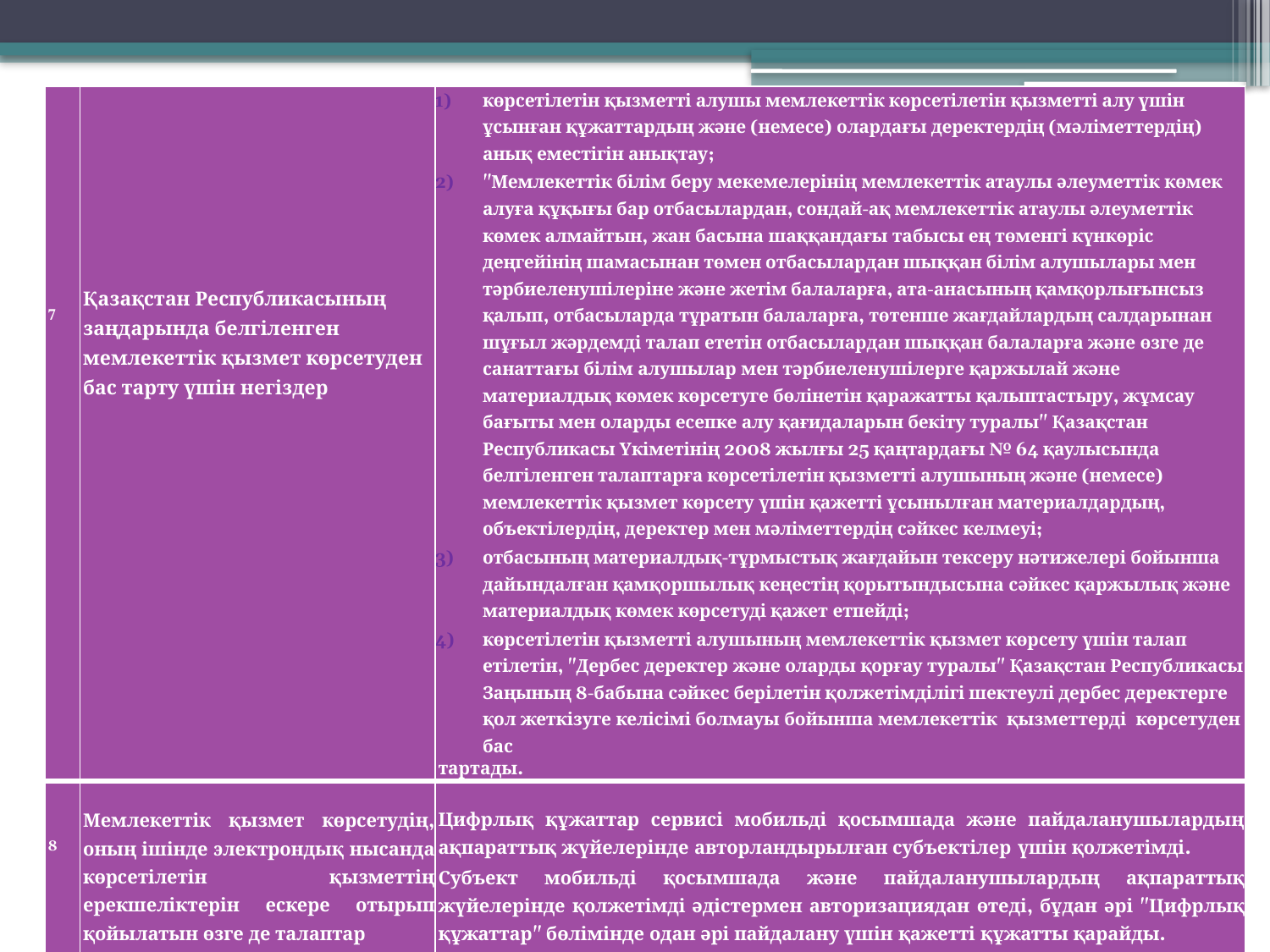

| 7 | Қазақстан Республикасының заңдарында белгіленген мемлекеттік қызмет көрсетуден бас тарту үшін негіздер | көрсетілетін қызметті алушы мемлекеттік көрсетілетін қызметті алу үшін ұсынған құжаттардың және (немесе) олардағы деректердің (мәліметтердің) анық еместігін анықтау; "Мемлекеттік білім беру мекемелерінің мемлекеттік атаулы әлеуметтік көмек алуға құқығы бар отбасылардан, сондай-ақ мемлекеттік атаулы әлеуметтік көмек алмайтын, жан басына шаққандағы табысы ең төменгі күнкөріс деңгейінің шамасынан төмен отбасылардан шыққан білім алушылары мен тәрбиеленушілеріне және жетім балаларға, ата-анасының қамқорлығынсыз қалып, отбасыларда тұратын балаларға, төтенше жағдайлардың салдарынан шұғыл жәрдемді талап ететін отбасылардан шыққан балаларға және өзге де санаттағы білім алушылар мен тәрбиеленушілерге қаржылай және материалдық көмек көрсетуге бөлінетін қаражатты қалыптастыру, жұмсау бағыты мен оларды есепке алу қағидаларын бекіту туралы" Қазақстан Республикасы Үкіметінің 2008 жылғы 25 қаңтардағы № 64 қаулысында белгіленген талаптарға көрсетілетін қызметті алушының және (немесе) мемлекеттік қызмет көрсету үшін қажетті ұсынылған материалдардың, объектілердің, деректер мен мәліметтердің сәйкес келмеуі; отбасының материалдық-тұрмыстық жағдайын тексеру нәтижелері бойынша дайындалған қамқоршылық кеңестің қорытындысына сәйкес қаржылық және материалдық көмек көрсетуді қажет етпейді; көрсетілетін қызметті алушының мемлекеттік қызмет көрсету үшін талап етілетін, "Дербес деректер және оларды қорғау туралы" Қазақстан Республикасы Заңының 8-бабына сәйкес берілетін қолжетімділігі шектеулі дербес деректерге қол жеткізуге келісімі болмауы бойынша мемлекеттік қызметтерді көрсетуден бас тартады. |
| --- | --- | --- |
| 8 | Мемлекеттік қызмет көрсетудің, оның ішінде электрондық нысанда көрсетілетін қызметтің ерекшеліктерін ескере отырып қойылатын өзге де талаптар | Цифрлық құжаттар сервисі мобильді қосымшада және пайдаланушылардың ақпараттық жүйелерінде авторландырылған субъектілер үшін қолжетімді. Субъект мобильді қосымшада және пайдаланушылардың ақпараттық жүйелерінде қолжетімді әдістермен авторизациядан өтеді, бұдан әрі "Цифрлық құжаттар" бөлімінде одан әрі пайдалану үшін қажетті құжатты қарайды. |